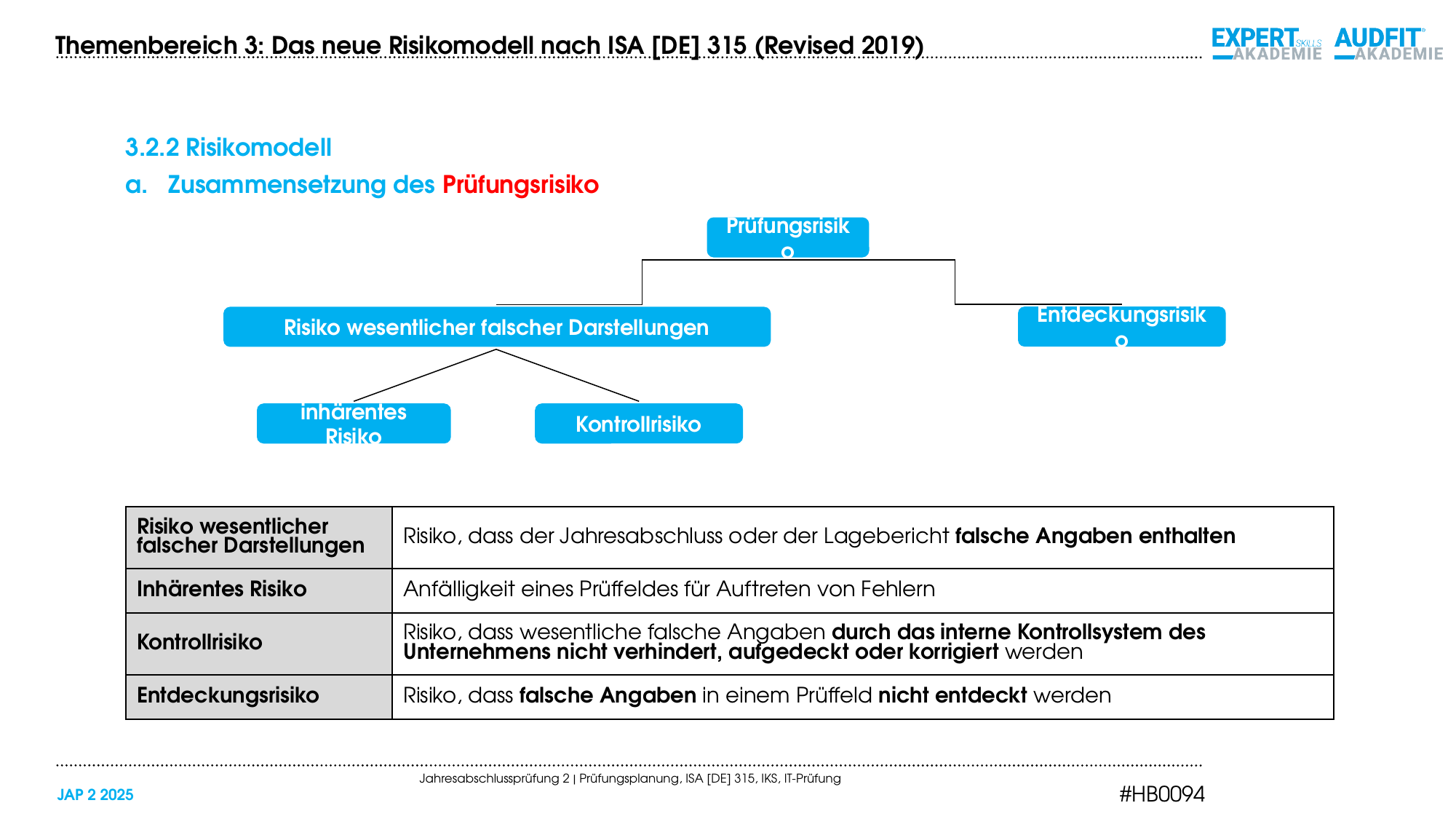

Themenbereich 3: Das neue Risikomodell nach ISA [DE] 315 (Revised 2019)

3.2.2 Risikomodell
Zusammensetzung des Prüfungsrisiko

Prüfungsrisiko

Entdeckungsrisiko
Risiko wesentlicher falscher Darstellungen
inhärentes Risiko
Kontrollrisiko
|  |  |
| --- | --- |
| Risiko wesentlicher falscher Darstellungen | Risiko, dass der Jahresabschluss oder der Lagebericht falsche Angaben enthalten |
| Inhärentes Risiko | Anfälligkeit eines Prüffeldes für Auftreten von Fehlern |
| Kontrollrisiko | Risiko, dass wesentliche falsche Angaben durch das interne Kontrollsystem des Unternehmens nicht verhindert, aufgedeckt oder korrigiert werden |
| Entdeckungsrisiko | Risiko, dass falsche Angaben in einem Prüffeld nicht entdeckt werden |